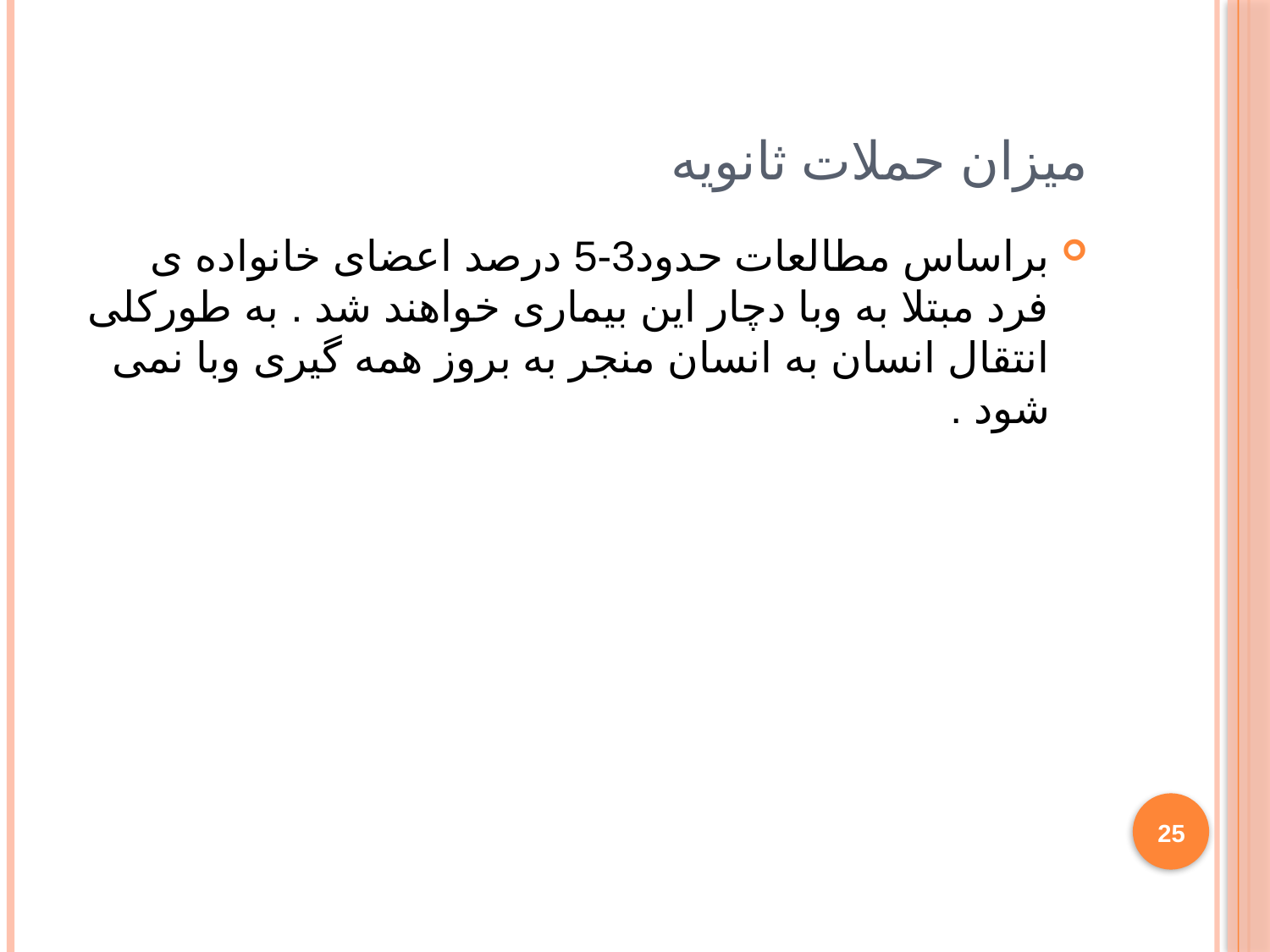

# میزان حملات ثانویه
براساس مطالعات حدود3-5 درصد اعضای خانواده ی فرد مبتلا به وبا دچار این بیماری خواهند شد . به طورکلی انتقال انسان به انسان منجر به بروز همه گیری وبا نمی شود .
25